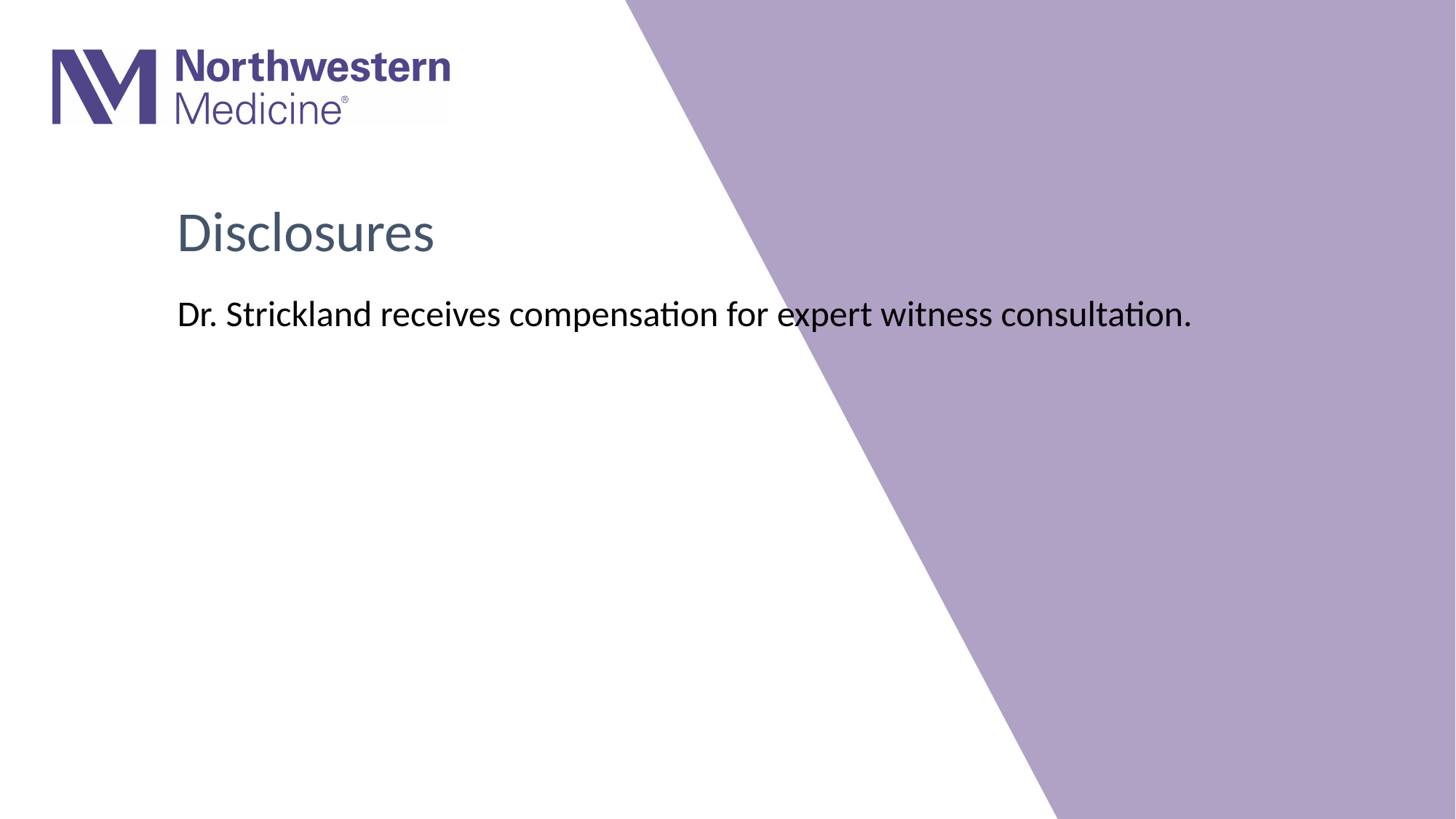

# Disclosures
Dr. Strickland receives compensation for expert witness consultation.